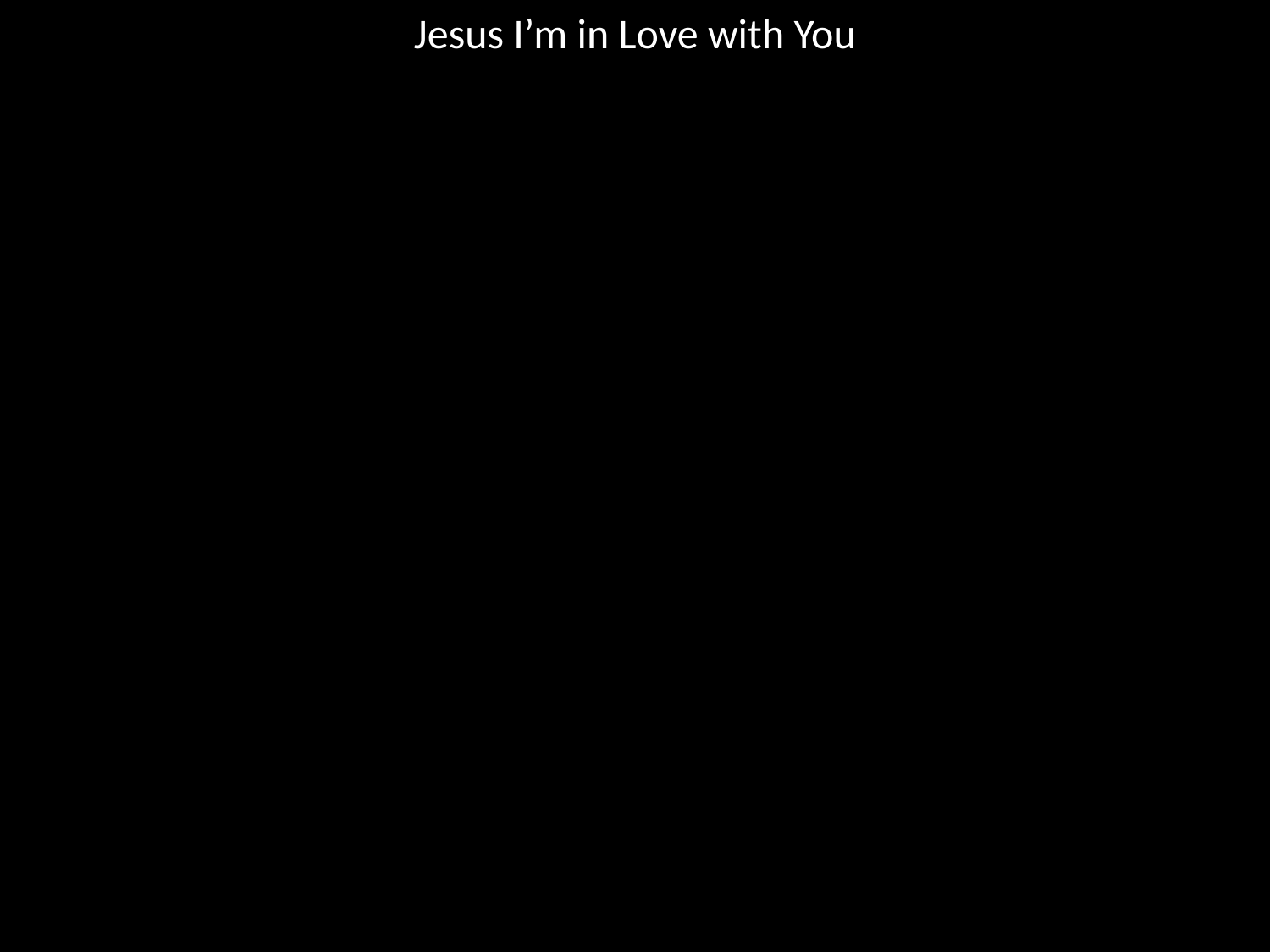

Jesus I’m in Love with You
#